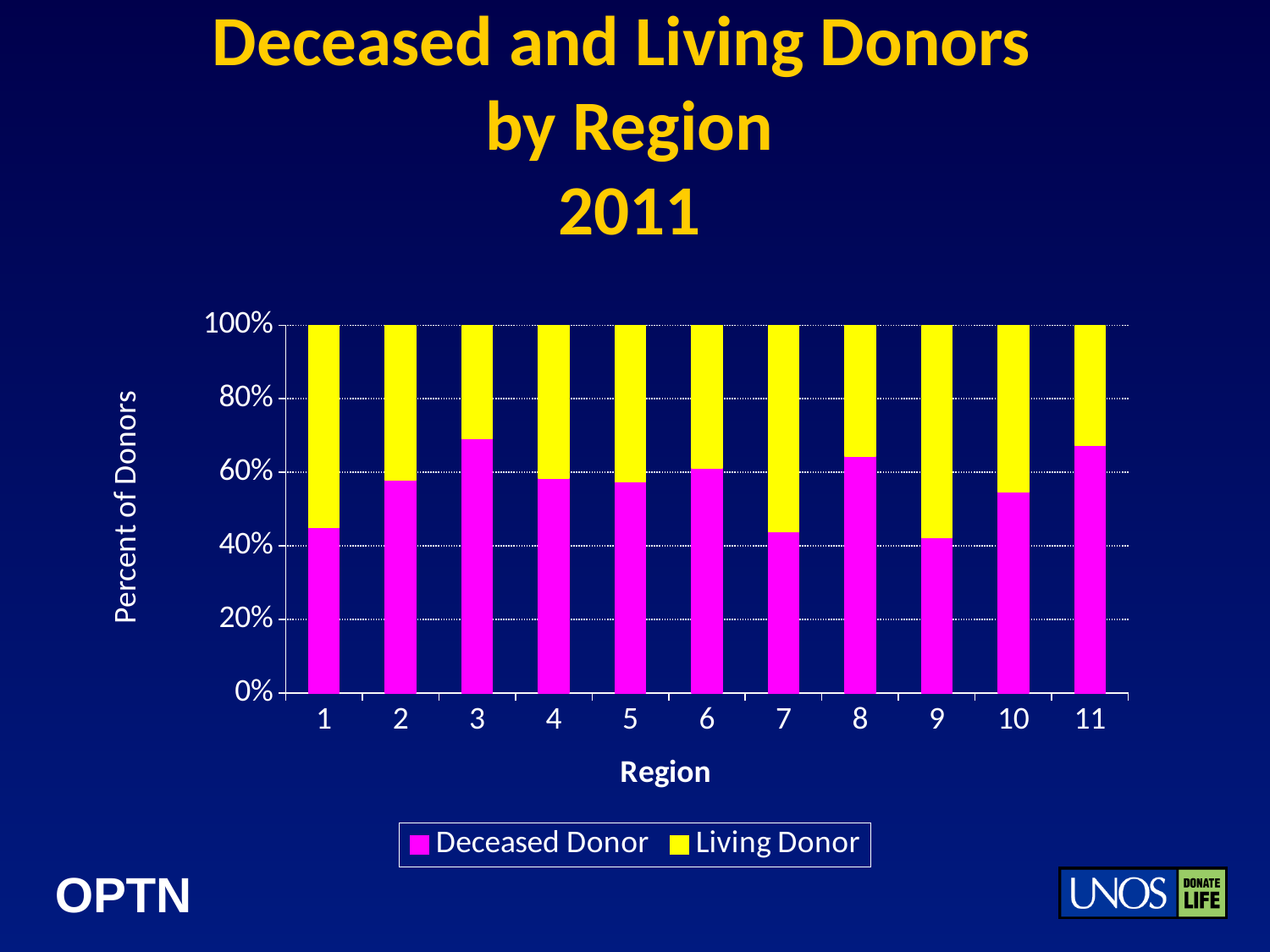

# Deceased and Living Donors by Region 2011

### Chart

| Category | Deceased Donor | Living Donor |
|---|---|---|
| 1 | 263.0 | 322.0 |
| 2 | 1046.0 | 762.0 |
| 3 | 1310.0 | 581.0 |
| 4 | 736.0 | 525.0 |
| 5 | 1229.0 | 914.0 |
| 6 | 296.0 | 188.0 |
| 7 | 656.0 | 843.0 |
| 8 | 591.0 | 326.0 |
| 9 | 393.0 | 537.0 |
| 10 | 698.0 | 579.0 |
| 11 | 909.0 | 440.0 |